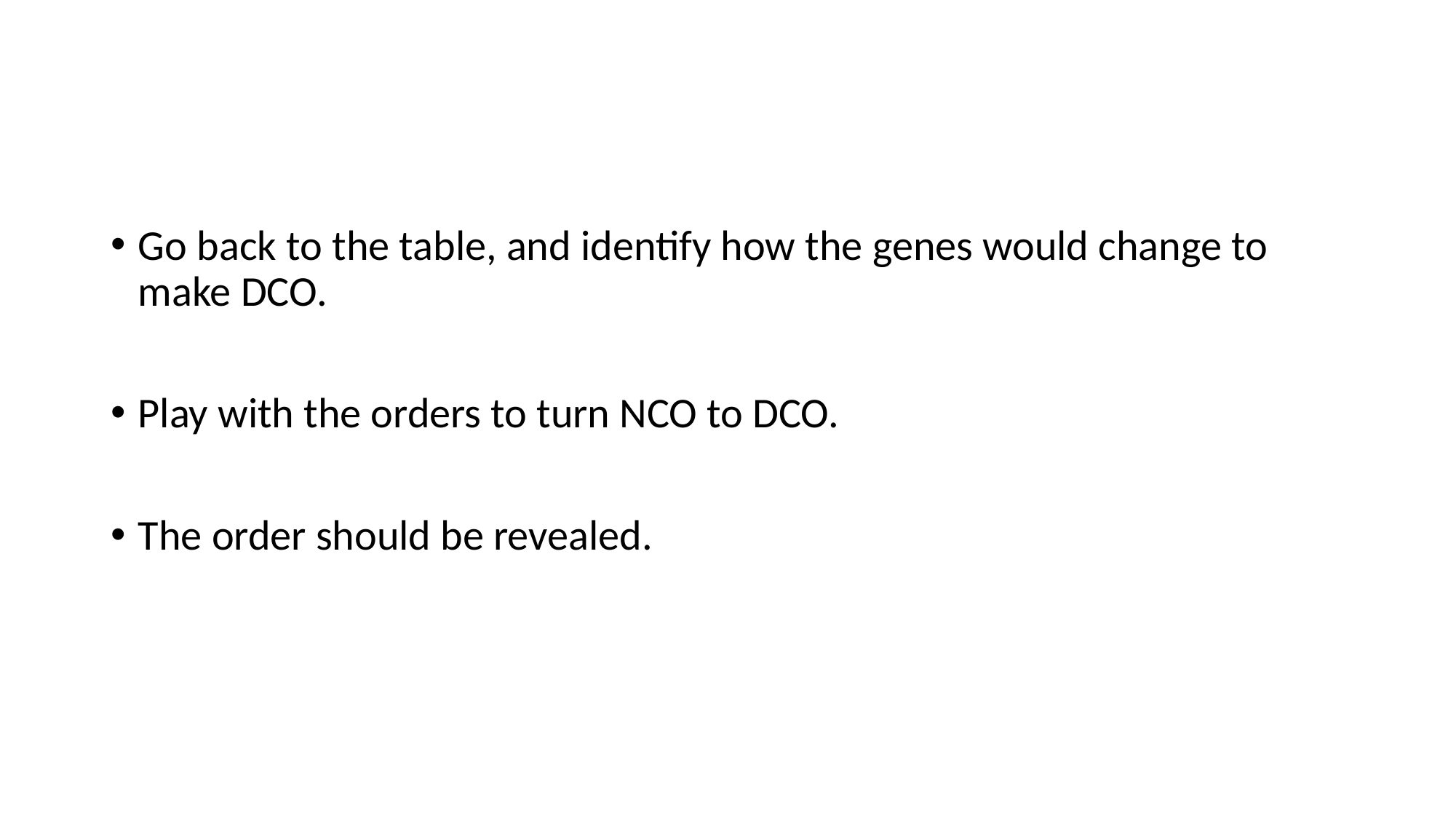

#
Go back to the table, and identify how the genes would change to make DCO.

Play with the orders to turn NCO to DCO.

The order should be revealed.